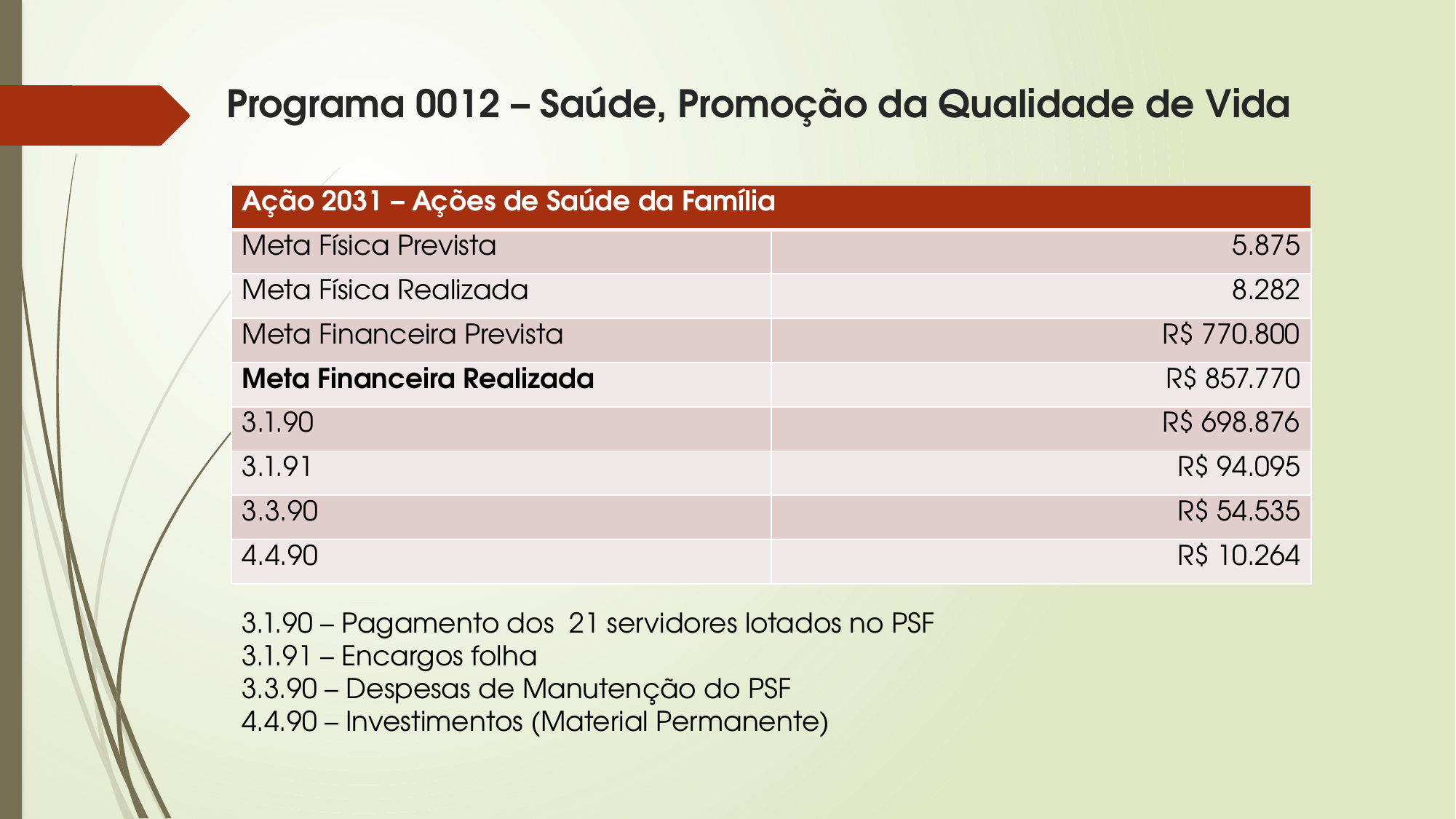

# Programa 0012 – Saúde, Promoção da Qualidade de Vida
| Ação 2031 – Ações de Saúde da Família |  |
| --- | --- |
| Meta Física Prevista | 5.875 |
| Meta Física Realizada | 8.282 |
| Meta Financeira Prevista | R$ 770.800 |
| Meta Financeira Realizada | R$ 857.770 |
| 3.1.90 | R$ 698.876 |
| 3.1.91 | R$ 94.095 |
| 3.3.90 | R$ 54.535 |
| 4.4.90 | R$ 10.264 |
3.1.90 – Pagamento dos  21 servidores lotados no PSF
3.1.91 – Encargos folha
3.3.90 – Despesas de Manutenção do PSF
4.4.90 – Investimentos (Material Permanente)